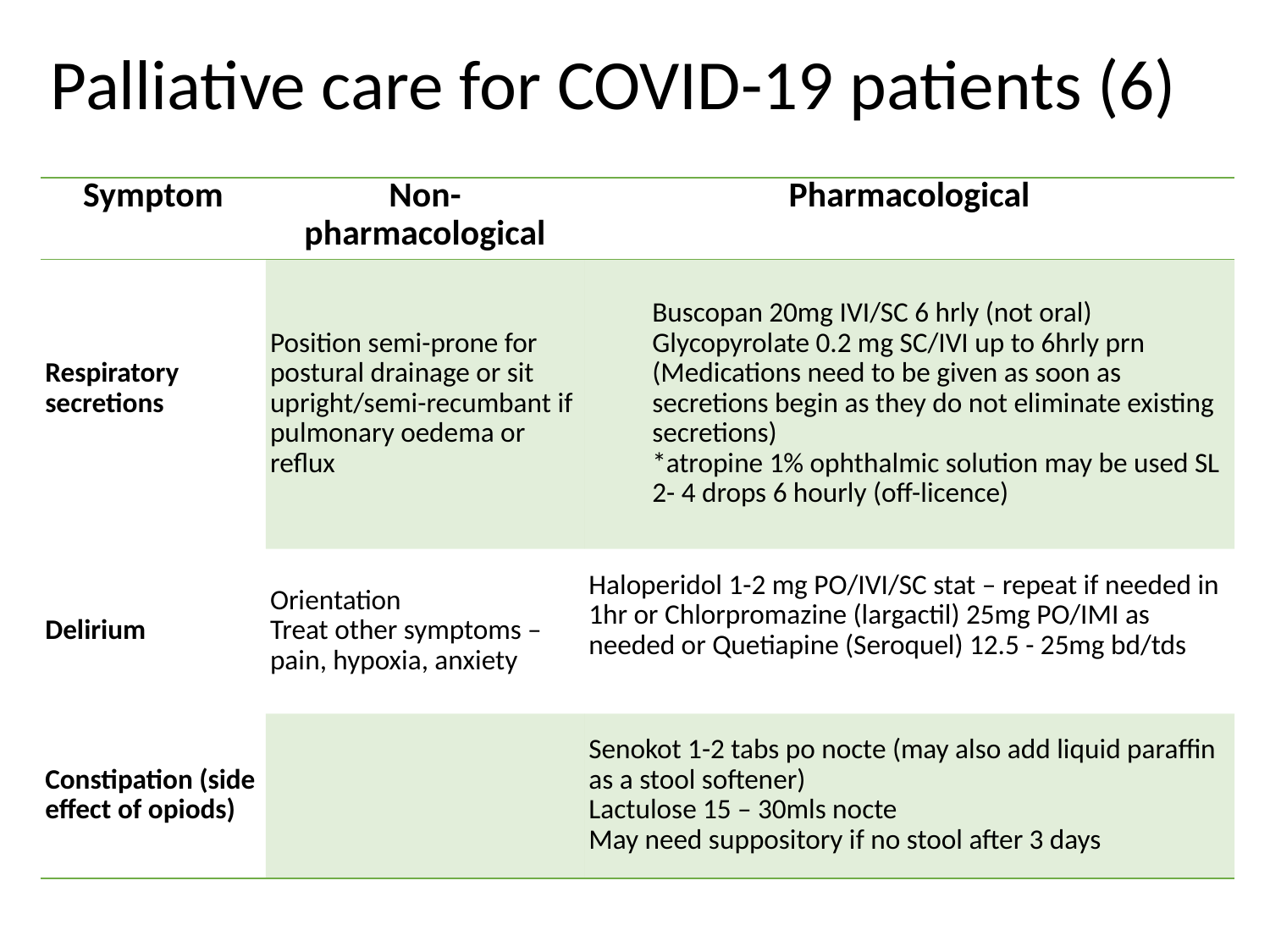

# Palliative care for COVID-19 patients (6)
| Symptom | Non-pharmacological | Pharmacological |
| --- | --- | --- |
| Respiratory secretions | Position semi-prone for postural drainage or sit upright/semi-recumbant if pulmonary oedema or reflux | Buscopan 20mg IVI/SC 6 hrly (not oral) Glycopyrolate 0.2 mg SC/IVI up to 6hrly prn (Medications need to be given as soon as secretions begin as they do not eliminate existing secretions) \*atropine 1% ophthalmic solution may be used SL 2- 4 drops 6 hourly (off-licence) |
| Delirium | Orientation Treat other symptoms – pain, hypoxia, anxiety | Haloperidol 1-2 mg PO/IVI/SC stat – repeat if needed in 1hr or Chlorpromazine (largactil) 25mg PO/IMI as needed or Quetiapine (Seroquel) 12.5 - 25mg bd/tds |
| Constipation (side effect of opiods) |  | Senokot 1-2 tabs po nocte (may also add liquid paraffin as a stool softener) Lactulose 15 – 30mls nocte May need suppository if no stool after 3 days |